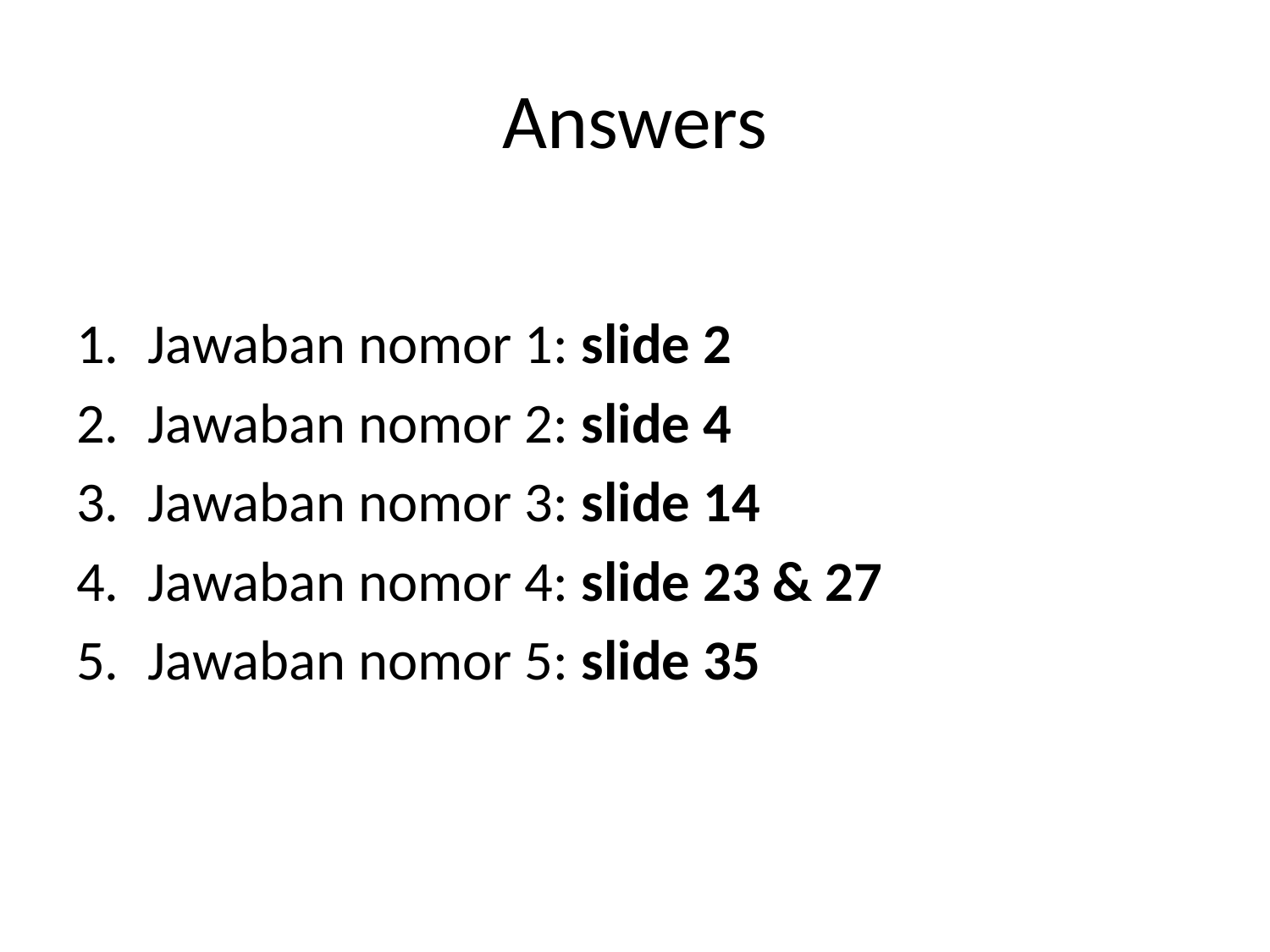

# Answers

Jawaban nomor 1: slide 2
Jawaban nomor 2: slide 4
Jawaban nomor 3: slide 14
Jawaban nomor 4: slide 23 & 27
Jawaban nomor 5: slide 35